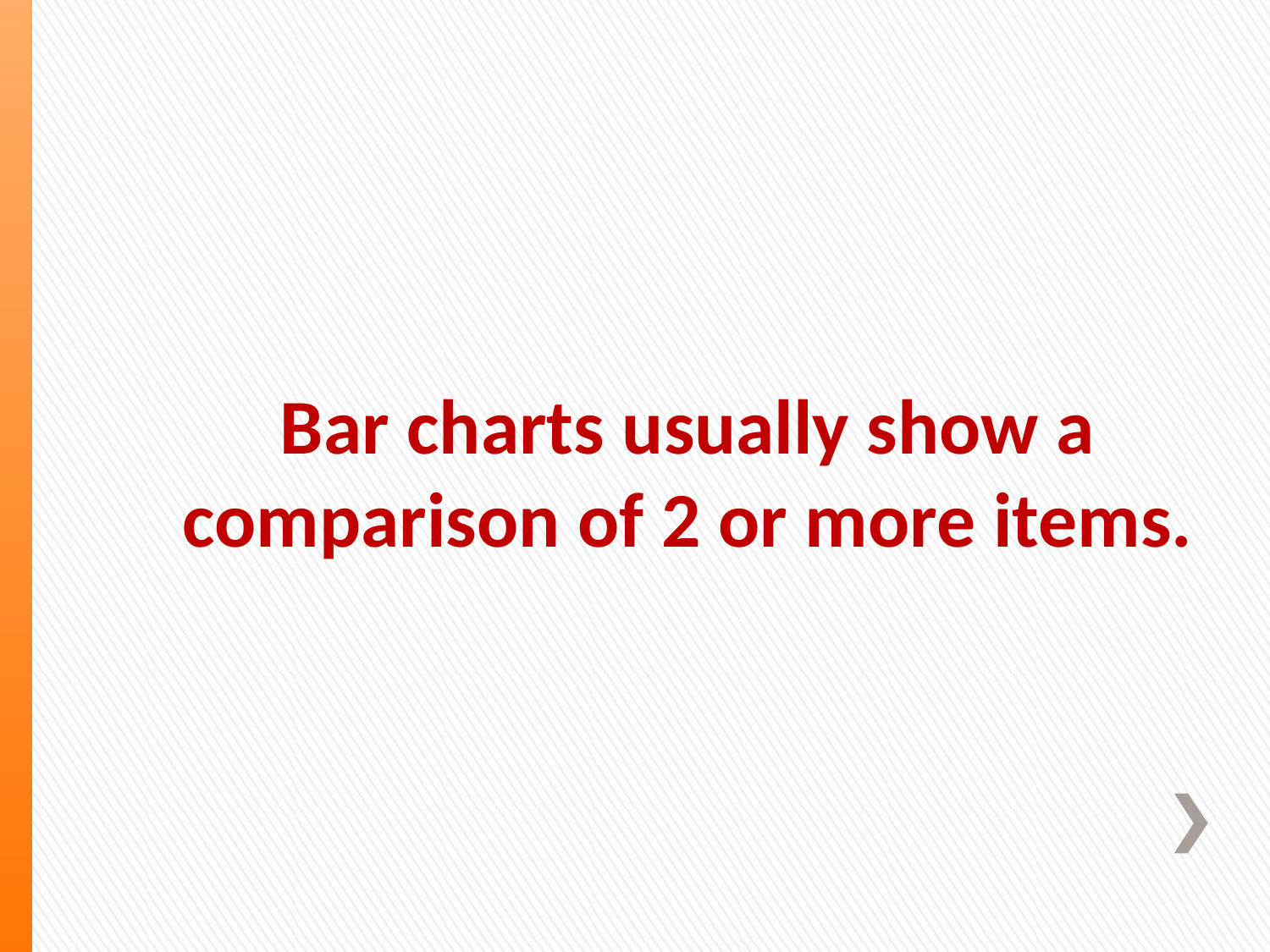

Bar charts usually show a comparison of 2 or more items.